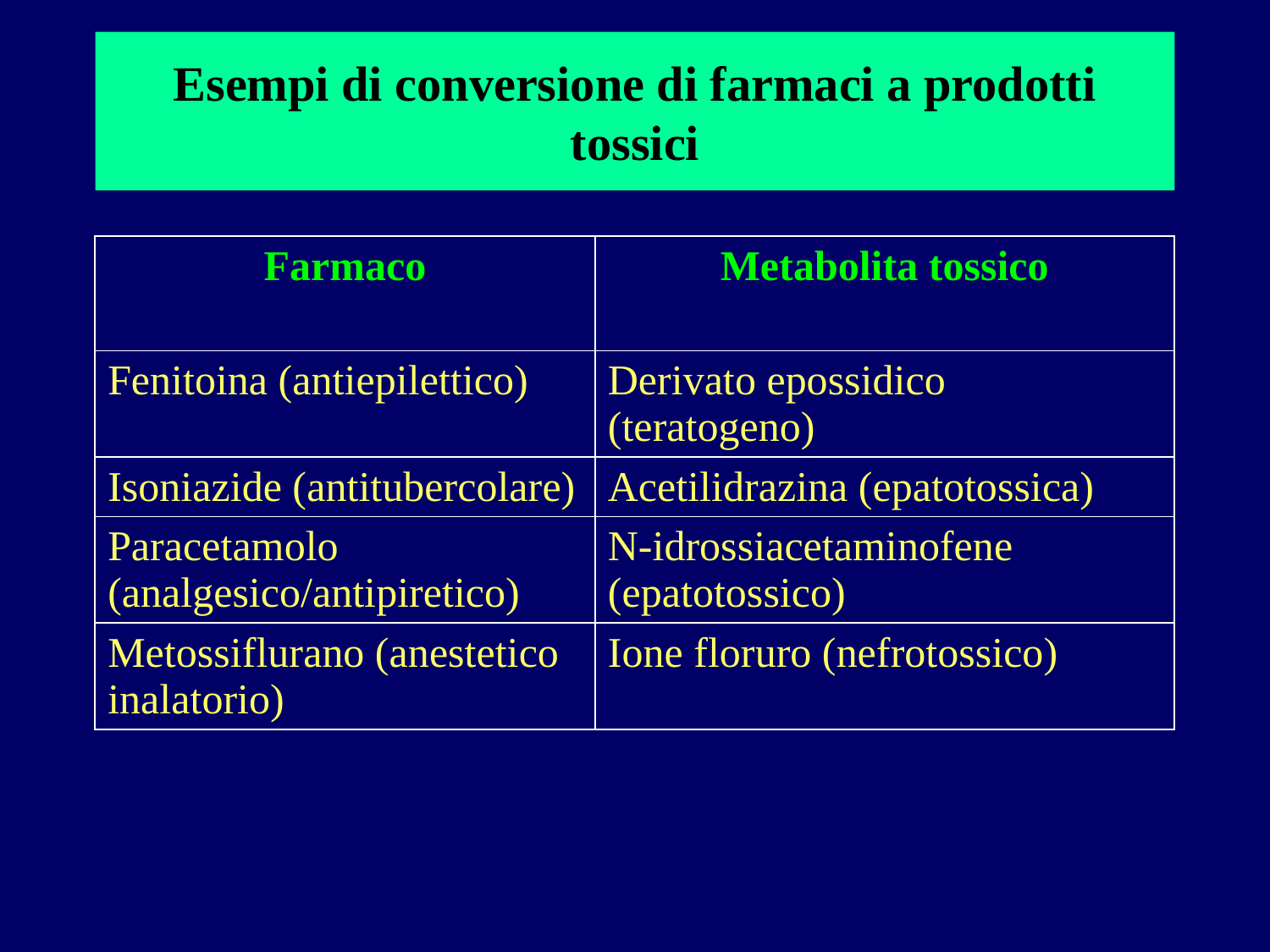

# Esempi di conversione di farmaci a prodotti tossici
| Farmaco | Metabolita tossico |
| --- | --- |
| Fenitoina (antiepilettico) | Derivato epossidico (teratogeno) |
| Isoniazide (antitubercolare) | Acetilidrazina (epatotossica) |
| Paracetamolo (analgesico/antipiretico) | N-idrossiacetaminofene (epatotossico) |
| Metossiflurano (anestetico inalatorio) | Ione floruro (nefrotossico) |